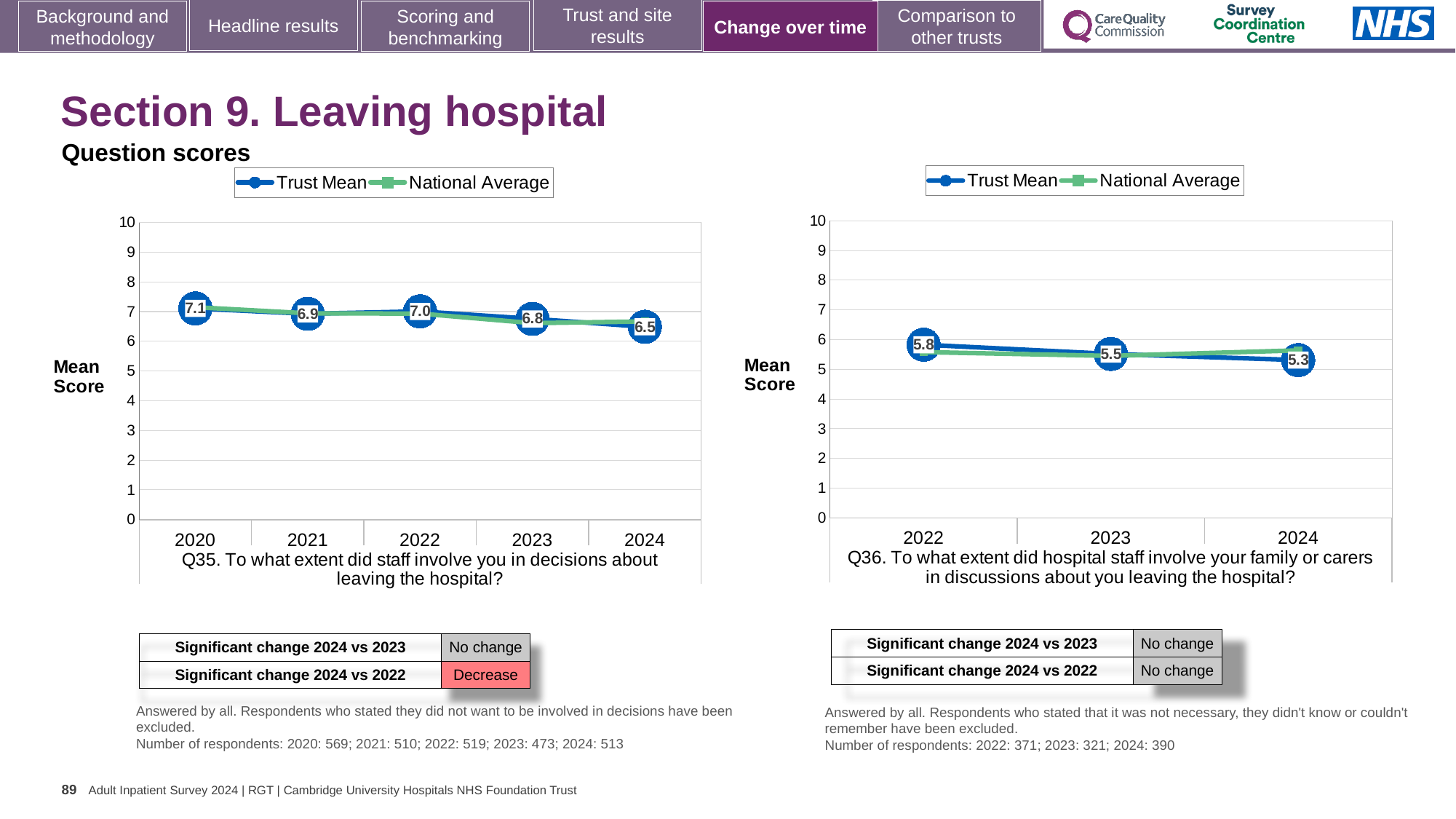

# Section 9. Leaving hospital
Question scores

### Chart

| Category | Trust Mean | National Average |
|---|---|---|
| 2022 | 5.828025234119574 | 5.580055020765087 |
| 2023 | 5.517821839356278 | 5.451676179215576 |
| 2024 | 5.312188156336605 | 5.636999691765052 |

### Chart

| Category | Trust Mean | National Average |
|---|---|---|
| 2020 | 7.107316913476192 | 7.147980493225688 |
| 2021 | 6.926598515500742 | 6.942881082282427 |
| 2022 | 7.007975242493429 | 6.934191277792261 |
| 2023 | 6.756839568030458 | 6.61286261178177 |
| 2024 | 6.489787607324622 | 6.668295380326844 |
| Significant change 2024 vs 2023 | No change |
| --- | --- |
| Significant change 2024 vs 2022 | No change |
| Significant change 2024 vs 2023 | No change |
| --- | --- |
| Significant change 2024 vs 2022 | Decrease |
Answered by all. Respondents who stated they did not want to be involved in decisions have been excluded.
Number of respondents: 2020: 569; 2021: 510; 2022: 519; 2023: 473; 2024: 513

Answered by all. Respondents who stated that it was not necessary, they didn't know or couldn't remember have been excluded.
Number of respondents: 2022: 371; 2023: 321; 2024: 390

89